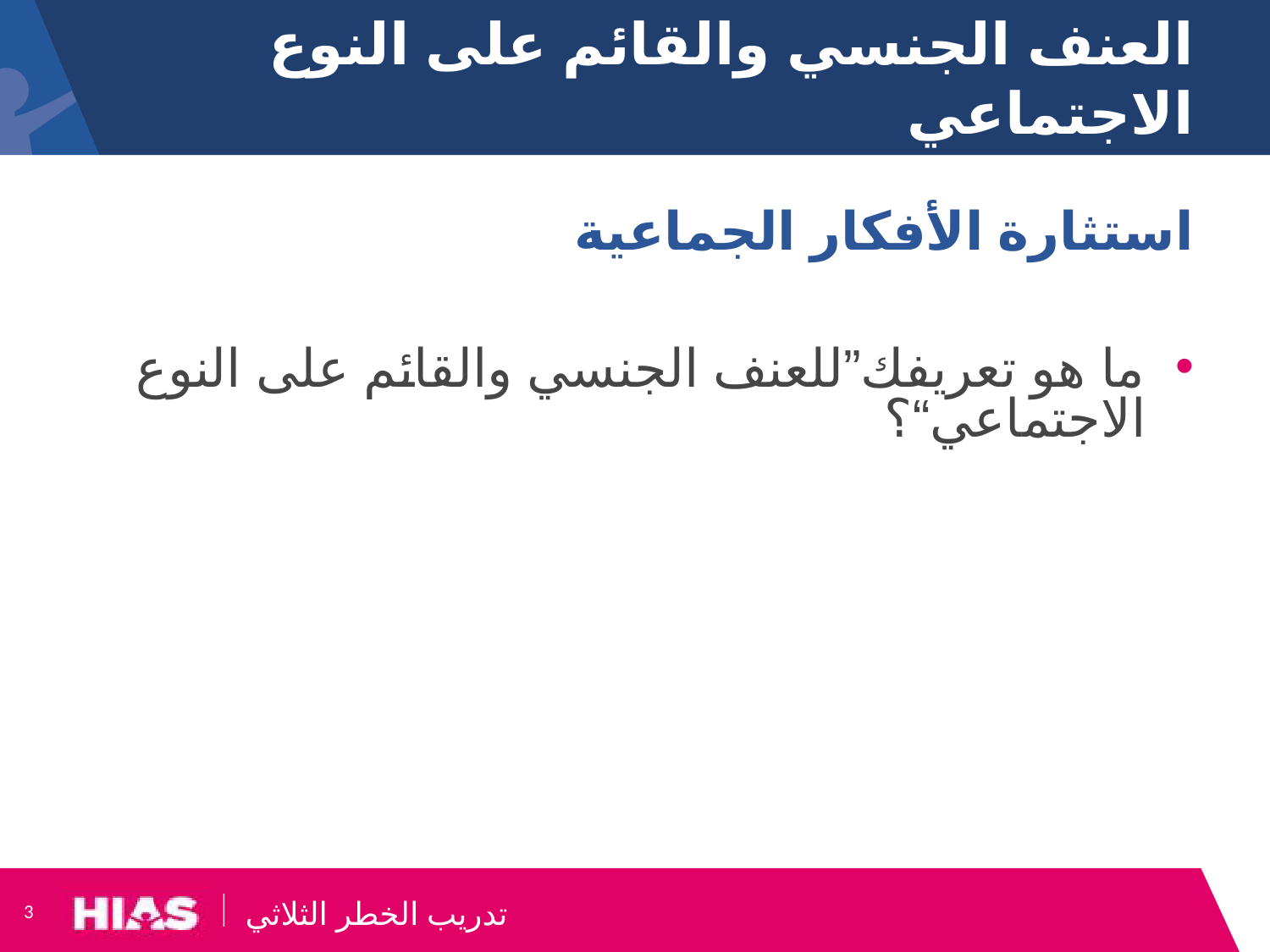

# العنف الجنسي والقائم على النوع الاجتماعي
استثارة الأفكار الجماعية

ما هو تعريفك”للعنف الجنسي والقائم على النوع الاجتماعي“؟